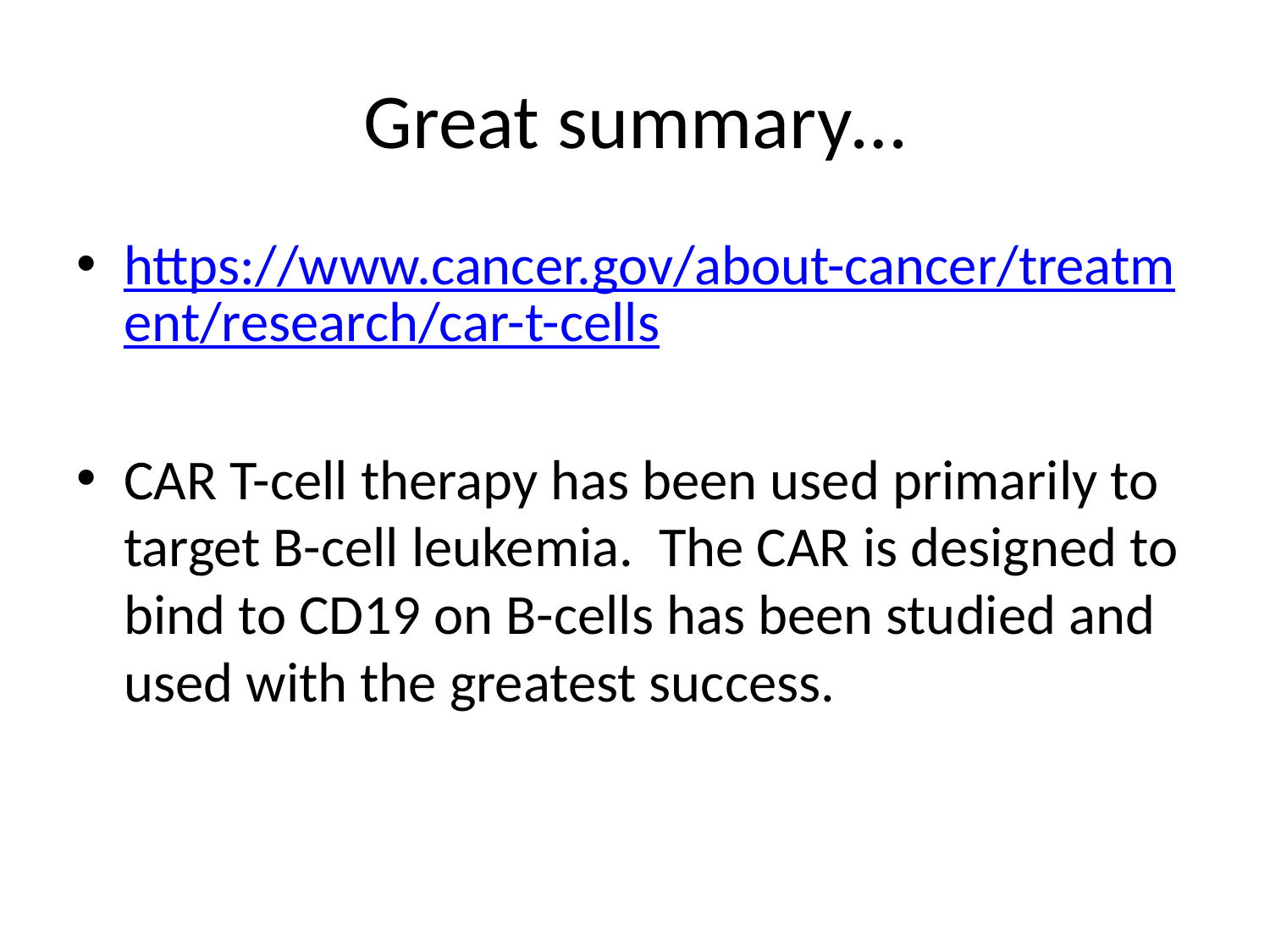

# Great summary…
https://www.cancer.gov/about-cancer/treatment/research/car-t-cells

CAR T-cell therapy has been used primarily to target B-cell leukemia.  The CAR is designed to bind to CD19 on B-cells has been studied and used with the greatest success.